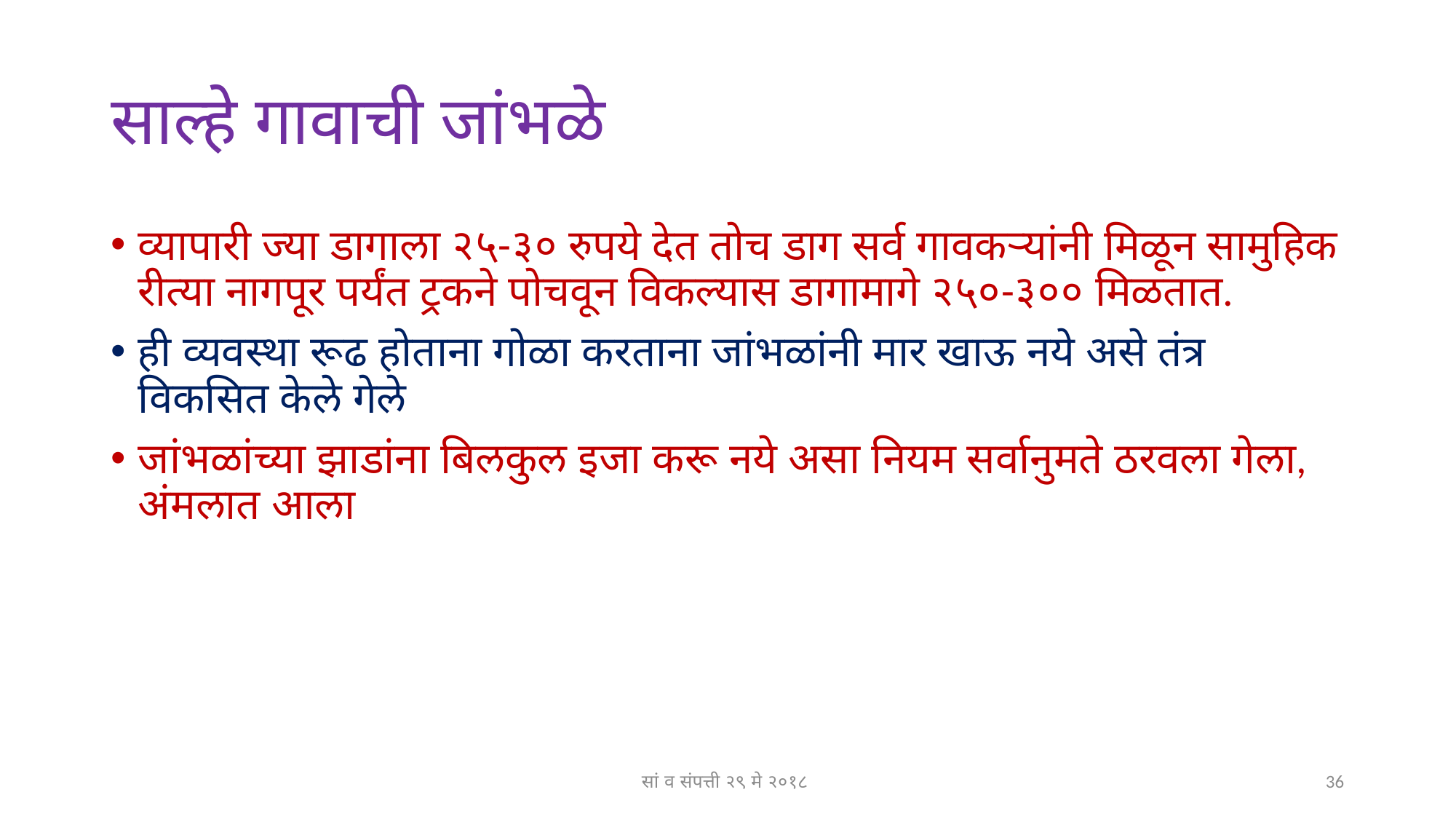

# साल्हे गावाची जांभळे
व्यापारी ज्या डागाला २५-३० रुपये देत तोच डाग सर्व गावकऱ्यांनी मिळून सामुहिक रीत्या नागपूर पर्यंत ट्रकने पोचवून विकल्यास डागामागे २५०-३०० मिळतात.
ही व्यवस्था रूढ होताना गोळा करताना जांभळांनी मार खाऊ नये असे तंत्र विकसित केले गेले
जांभळांच्या झाडांना बिलकुल इजा करू नये असा नियम सर्वानुमते ठरवला गेला, अंमलात आला
सां व संपत्ती २९ मे २०१८
36